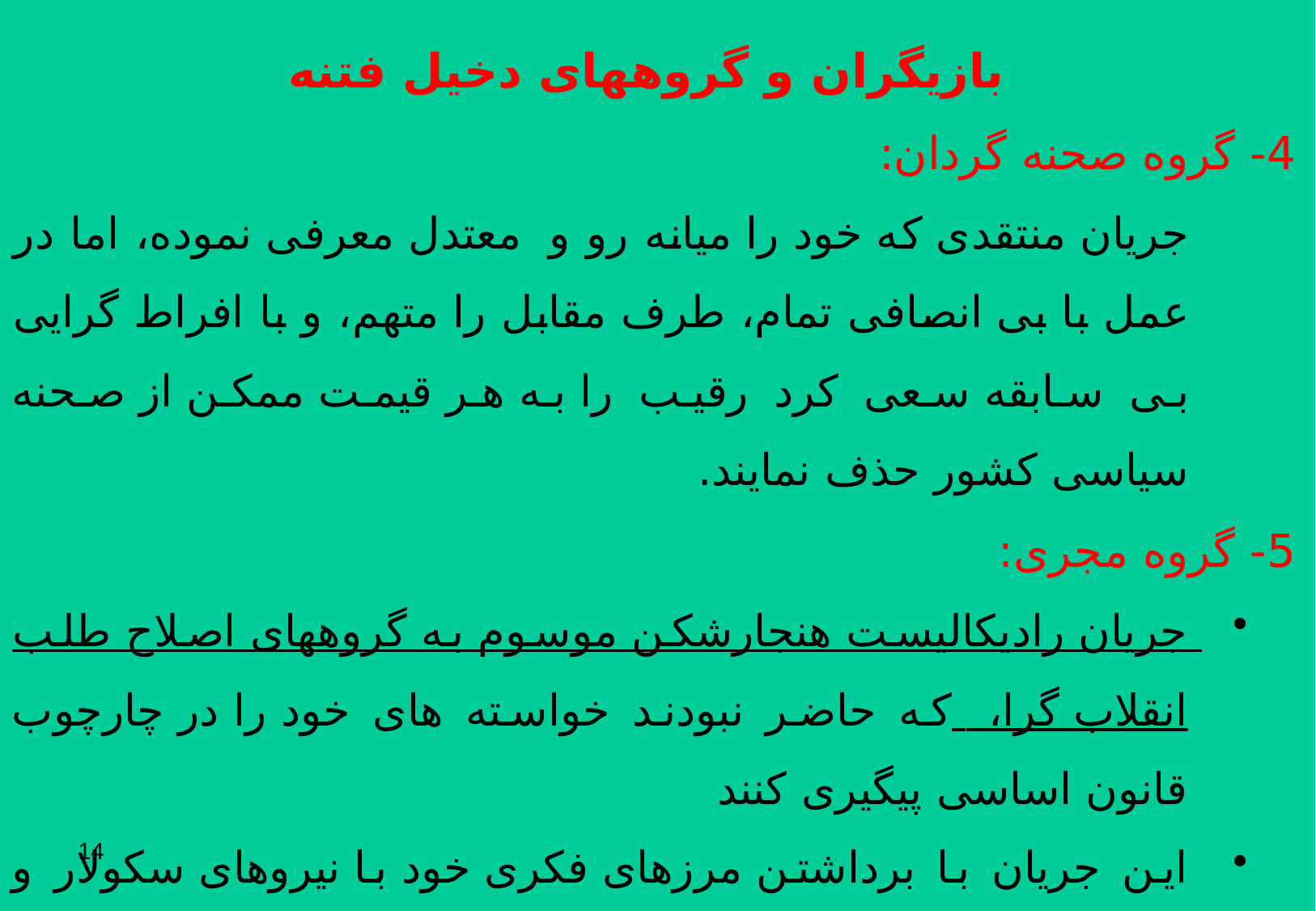

بازیگران و گروههای دخیل فتنه
4- گروه صحنه گردان:
جریان منتقدی که خود را میانه رو و  معتدل معرفی نموده، اما در عمل با بی انصافی تمام، طرف مقابل را متهم، و با افراط گرایی بی سابقه سعی کرد رقیب را به هر قیمت ممکن از صحنه سیاسی کشور حذف نمایند.
5- گروه مجری:
جریان رادیکالیست هنجارشکن موسوم به گروههای اصلاح طلب انقلاب گرا،  که حاضر نبودند خواسته های خود را در چارچوب قانون اساسی پیگیری کنند
این جریان با برداشتن مرزهای فکری خود با نیروهای سکولار و اپوزیسیون داخل و خارج از کشور و حتی قدرت های بیگانه ، به همسویی با آنها پرداختند.
14